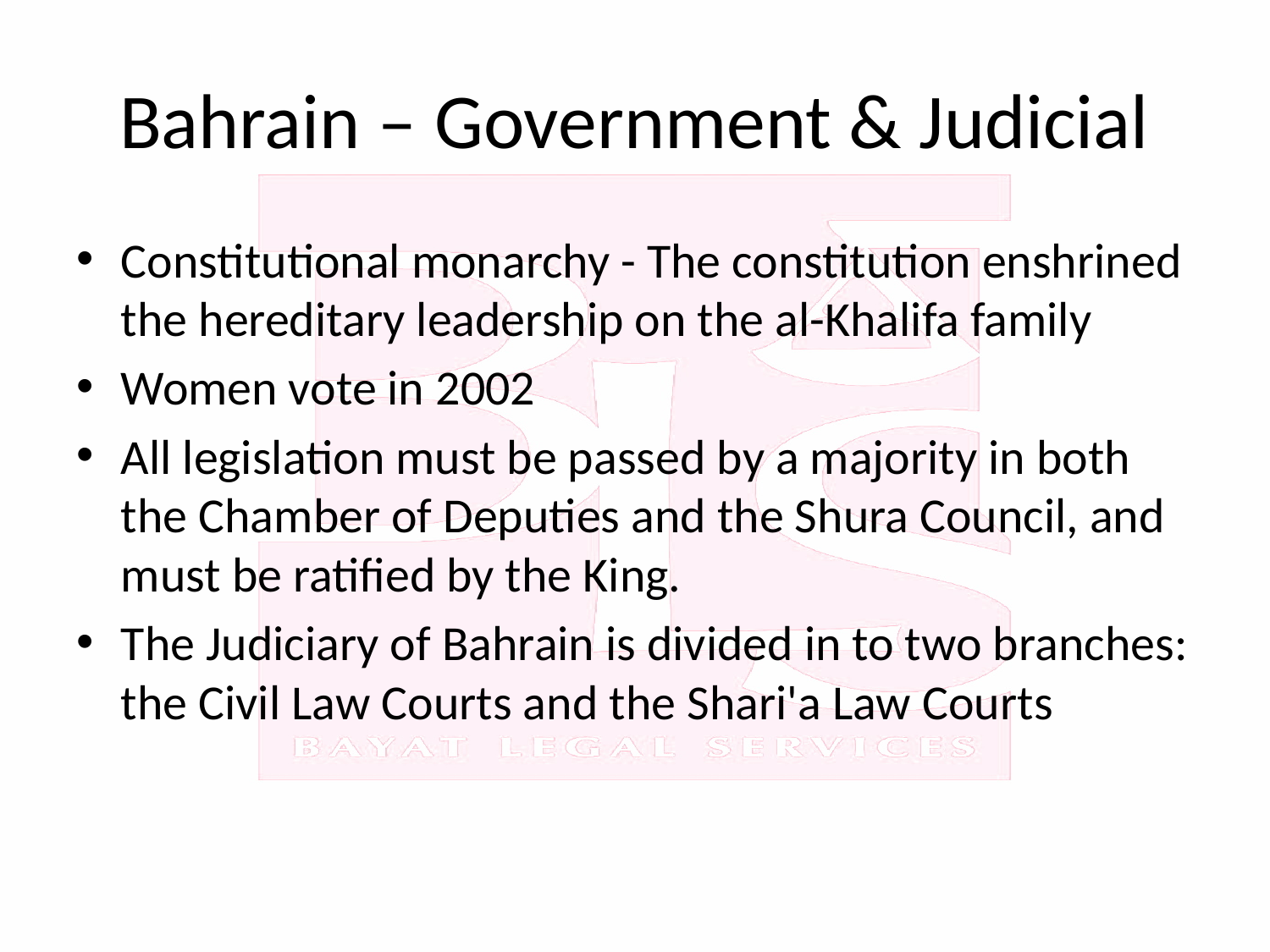

# Bahrain – Government & Judicial
Constitutional monarchy - The constitution enshrined the hereditary leadership on the al-Khalifa family
Women vote in 2002
All legislation must be passed by a majority in both the Chamber of Deputies and the Shura Council, and must be ratified by the King.
The Judiciary of Bahrain is divided in to two branches: the Civil Law Courts and the Shari'a Law Courts